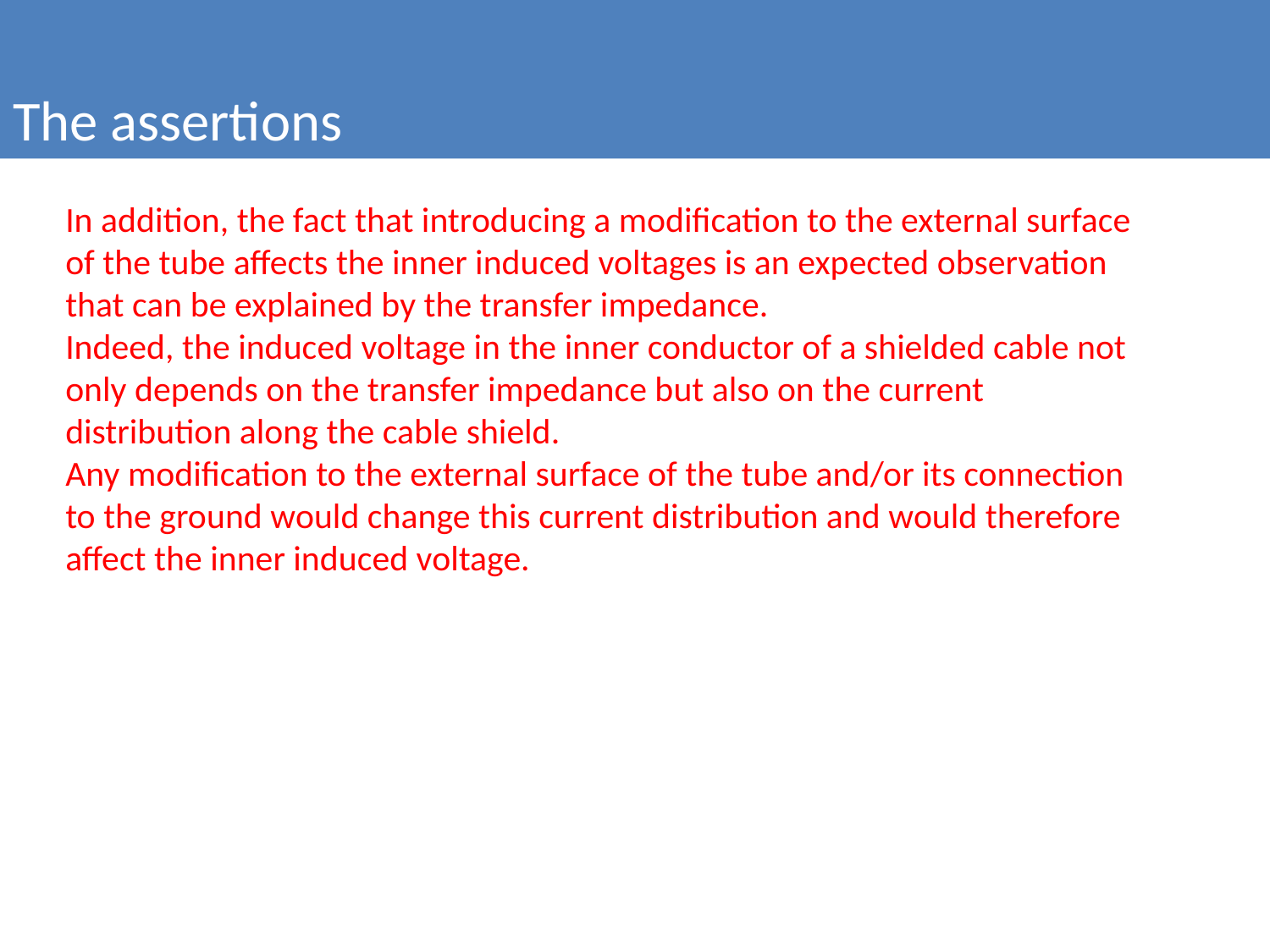

The assertions
In addition, the fact that introducing a modification to the external surface of the tube affects the inner induced voltages is an expected observation that can be explained by the transfer impedance.
Indeed, the induced voltage in the inner conductor of a shielded cable not only depends on the transfer impedance but also on the current distribution along the cable shield.
Any modification to the external surface of the tube and/or its connection to the ground would change this current distribution and would therefore affect the inner induced voltage.